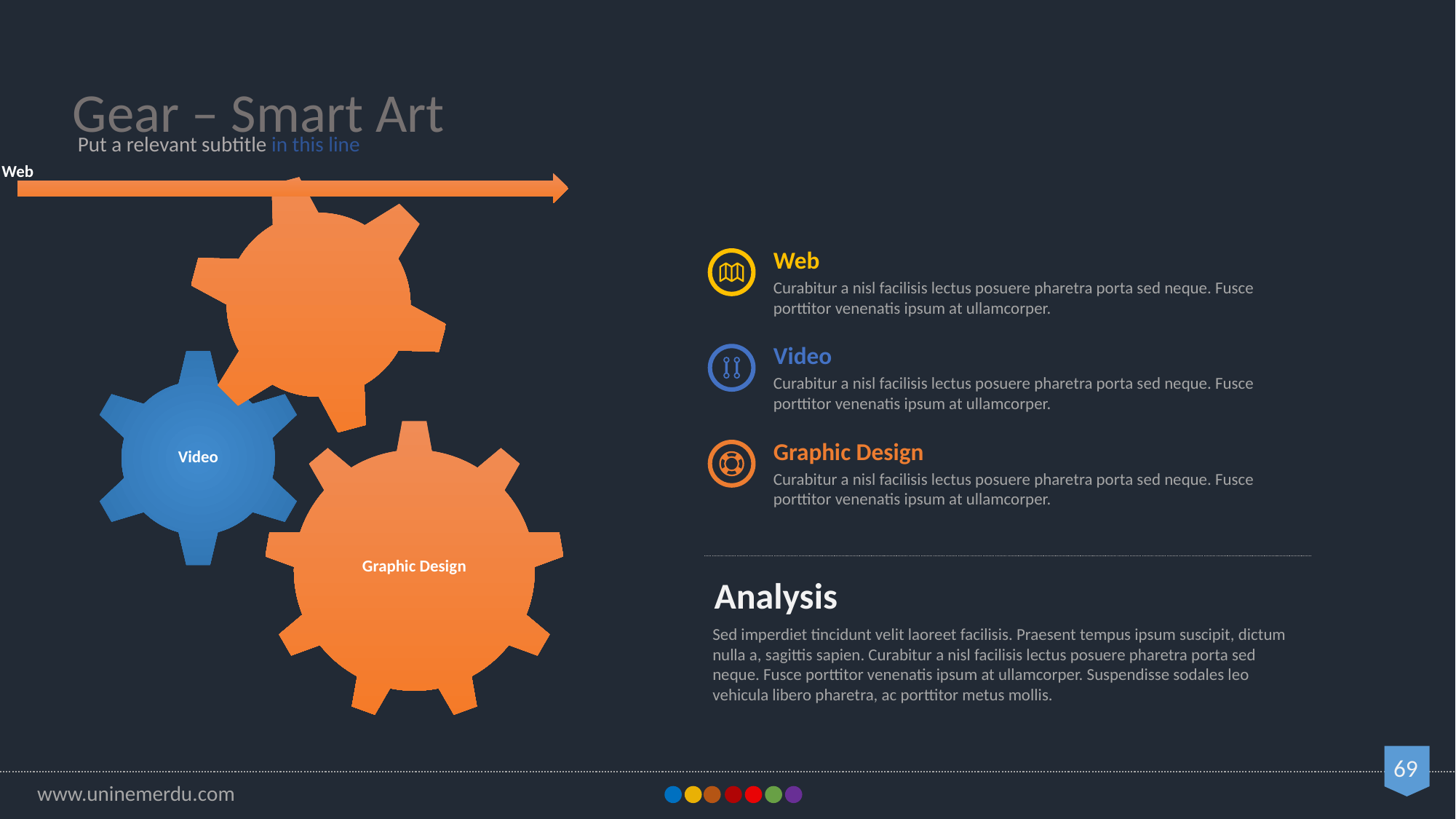

Gear – Smart Art
Put a relevant subtitle in this line
Graphic Design
Video
Web
Web
Curabitur a nisl facilisis lectus posuere pharetra porta sed neque. Fusce porttitor venenatis ipsum at ullamcorper.

Video
Curabitur a nisl facilisis lectus posuere pharetra porta sed neque. Fusce porttitor venenatis ipsum at ullamcorper.

Graphic Design
Curabitur a nisl facilisis lectus posuere pharetra porta sed neque. Fusce porttitor venenatis ipsum at ullamcorper.

Analysis
Sed imperdiet tincidunt velit laoreet facilisis. Praesent tempus ipsum suscipit, dictum nulla a, sagittis sapien. Curabitur a nisl facilisis lectus posuere pharetra porta sed neque. Fusce porttitor venenatis ipsum at ullamcorper. Suspendisse sodales leo vehicula libero pharetra, ac porttitor metus mollis.

69
www.uninemerdu.com